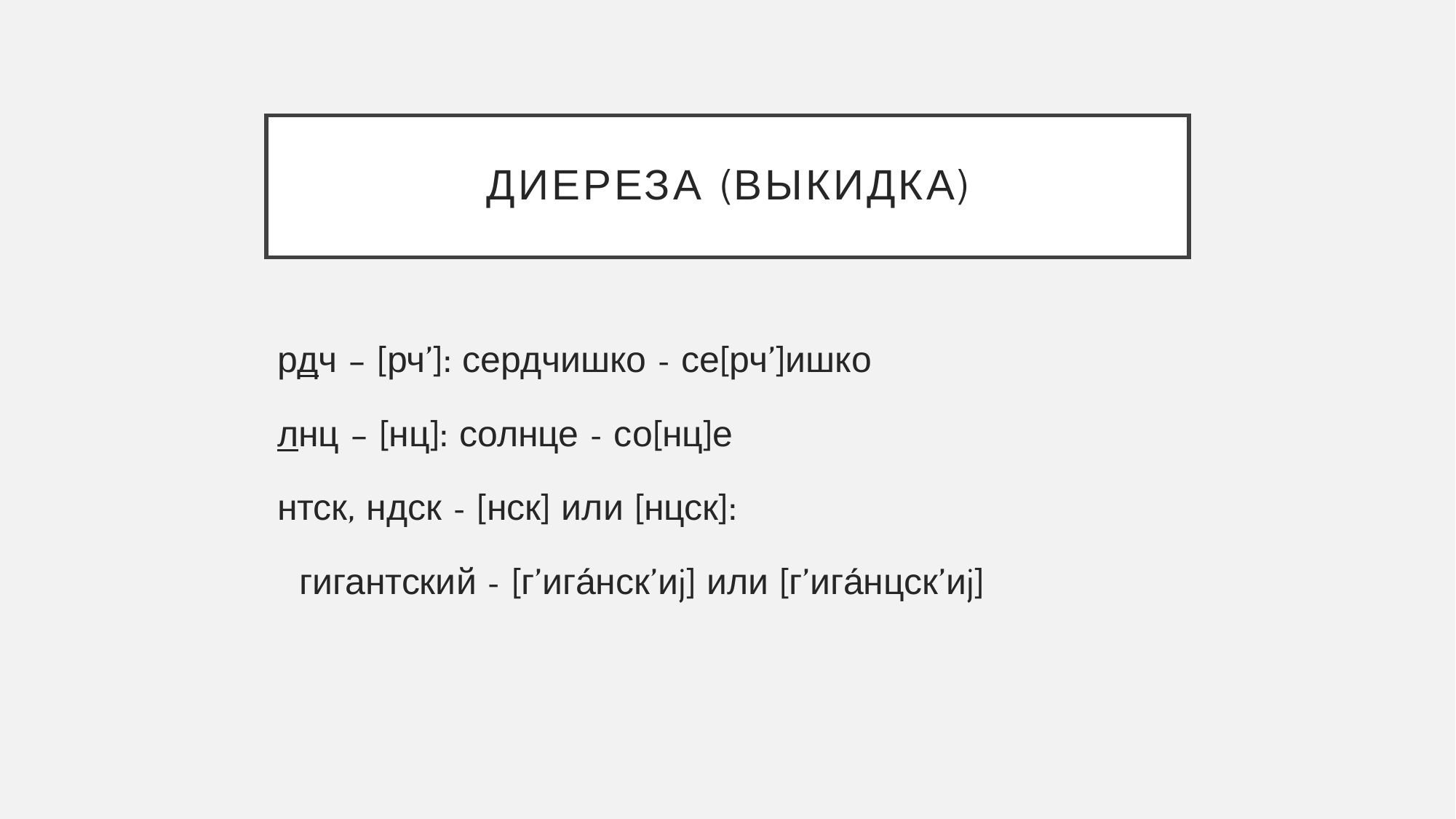

# Диереза (выкидка)
рдч – [рч’]: сердчишко - се[рч’]ишко
лнц – [нц]: солнце - со[нц]е
нтск, ндск - [нск] или [нцск]:
  гигантский - [г’ига́нск’иj] или [г’ига́нцск’иj]